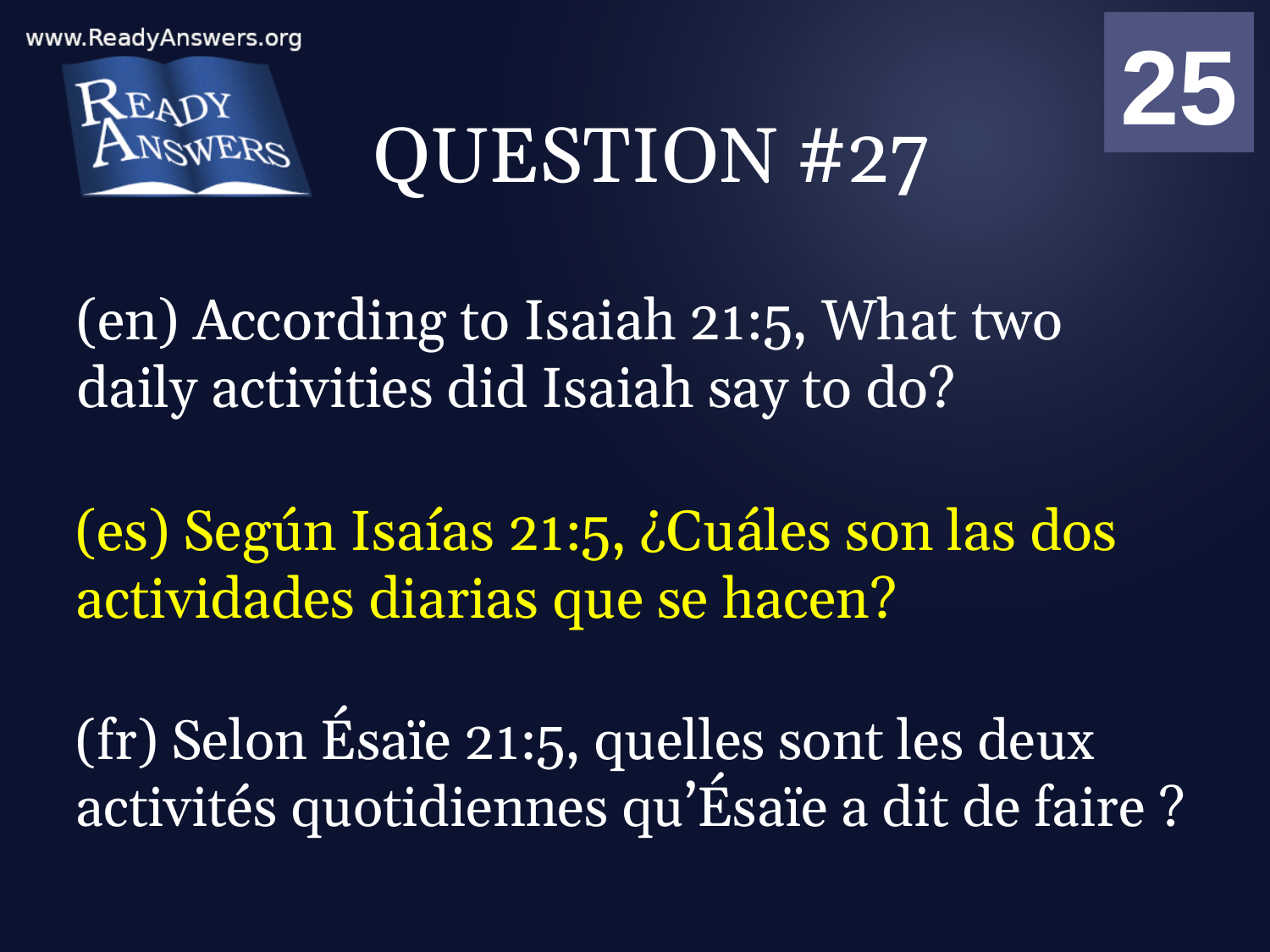

01
02
03
04
05
06
07
08
09
10
11
12
13
14
15
16
17
18
19
20
21
22
23
24
25
00
# QUESTION #27
(en) According to Isaiah 21:5, What two daily activities did Isaiah say to do?
(es) Según Isaías 21:5, ¿Cuáles son las dos actividades diarias que se hacen?
(fr) Selon Ésaïe 21:5, quelles sont les deux activités quotidiennes qu’Ésaïe a dit de faire ?